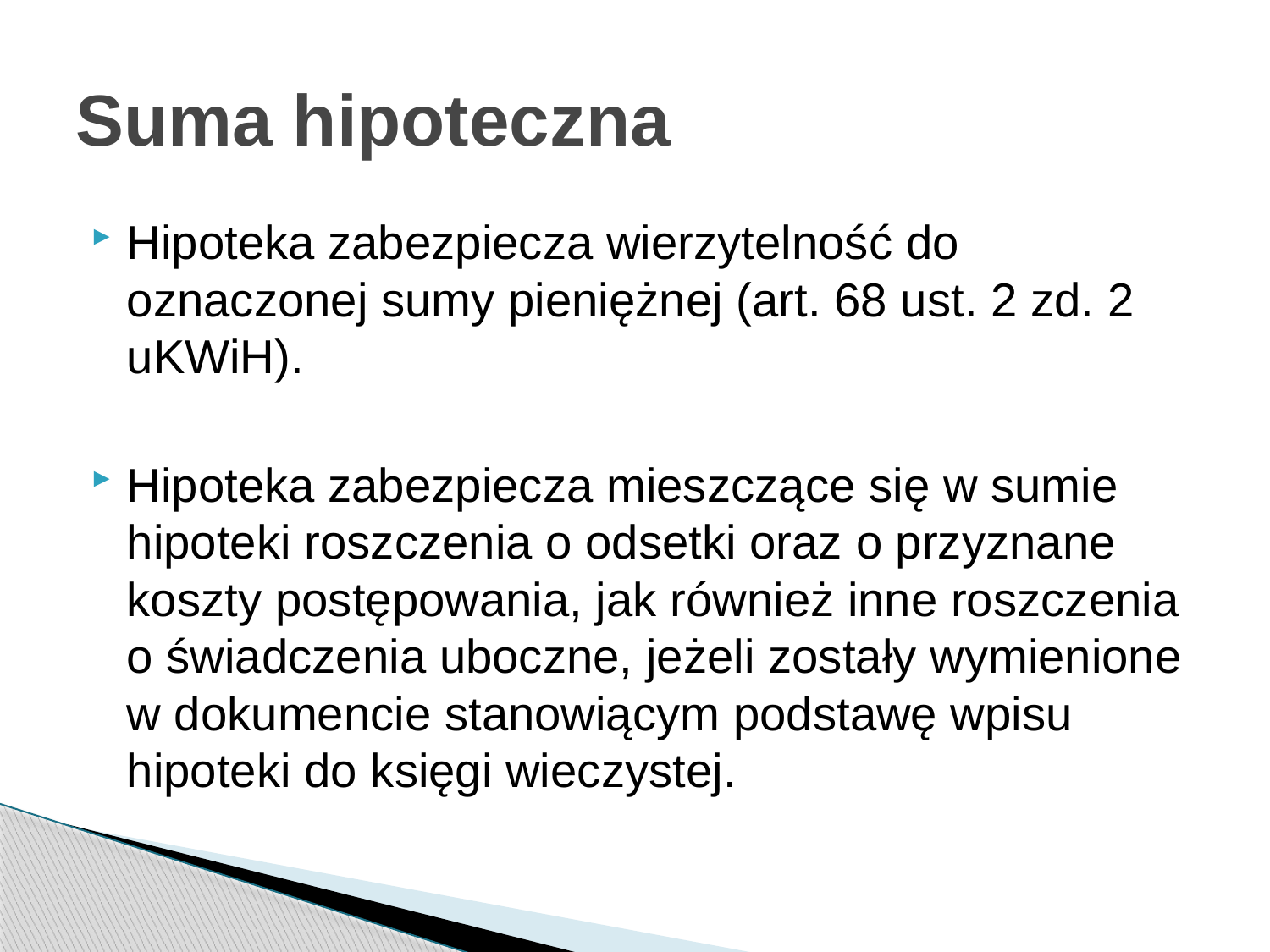

# Suma hipoteczna
Hipoteka zabezpiecza wierzytelność do oznaczonej sumy pieniężnej (art. 68 ust. 2 zd. 2 uKWiH).

Hipoteka zabezpiecza mieszczące się w sumie hipoteki roszczenia o odsetki oraz o przyznane koszty postępowania, jak również inne roszczenia o świadczenia uboczne, jeżeli zostały wymienione w dokumencie stanowiącym podstawę wpisu hipoteki do księgi wieczystej.